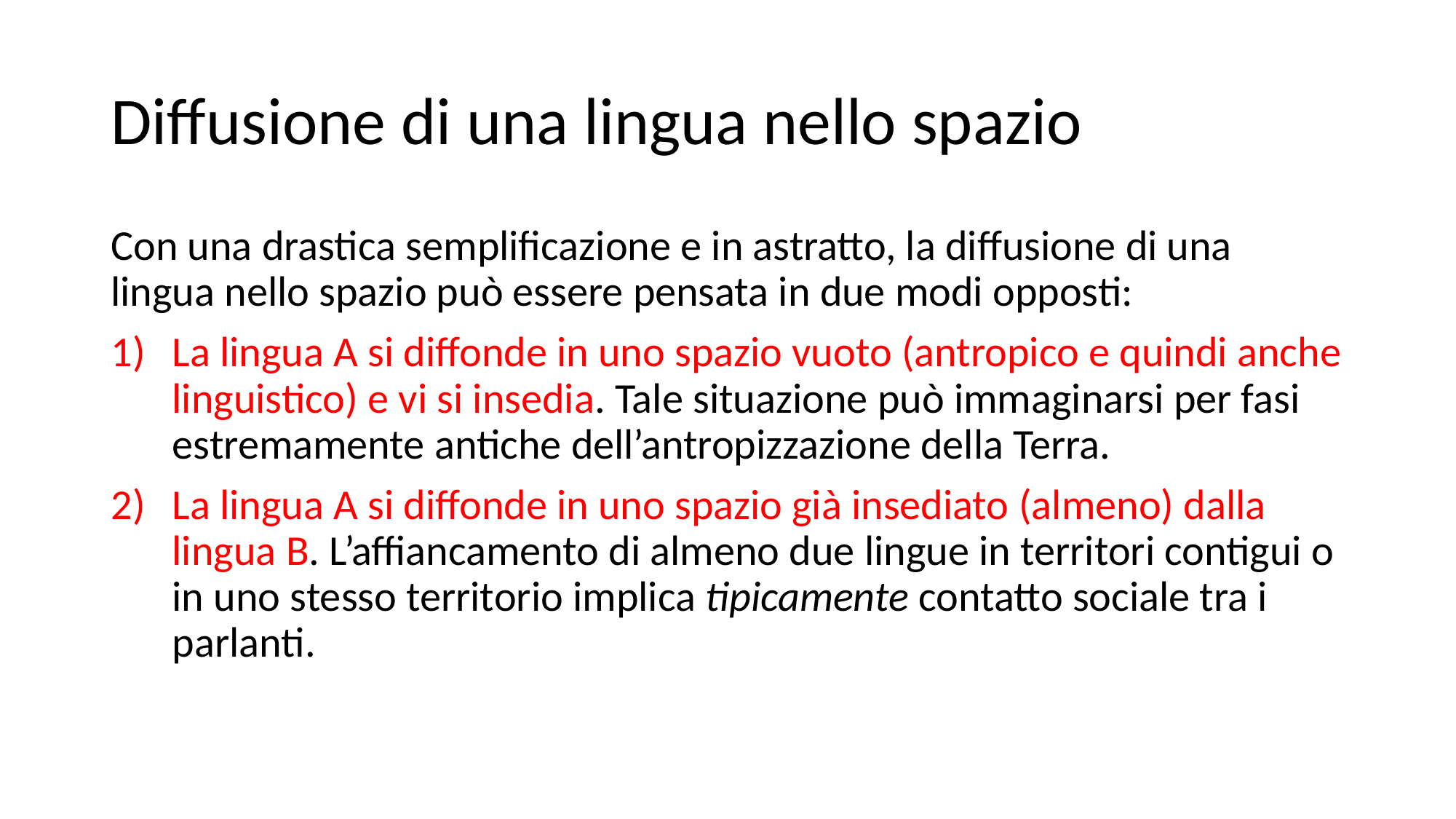

# Diffusione di una lingua nello spazio
Con una drastica semplificazione e in astratto, la diffusione di una lingua nello spazio può essere pensata in due modi opposti:
La lingua A si diffonde in uno spazio vuoto (antropico e quindi anche linguistico) e vi si insedia. Tale situazione può immaginarsi per fasi estremamente antiche dell’antropizzazione della Terra.
La lingua A si diffonde in uno spazio già insediato (almeno) dalla lingua B. L’affiancamento di almeno due lingue in territori contigui o in uno stesso territorio implica tipicamente contatto sociale tra i parlanti.